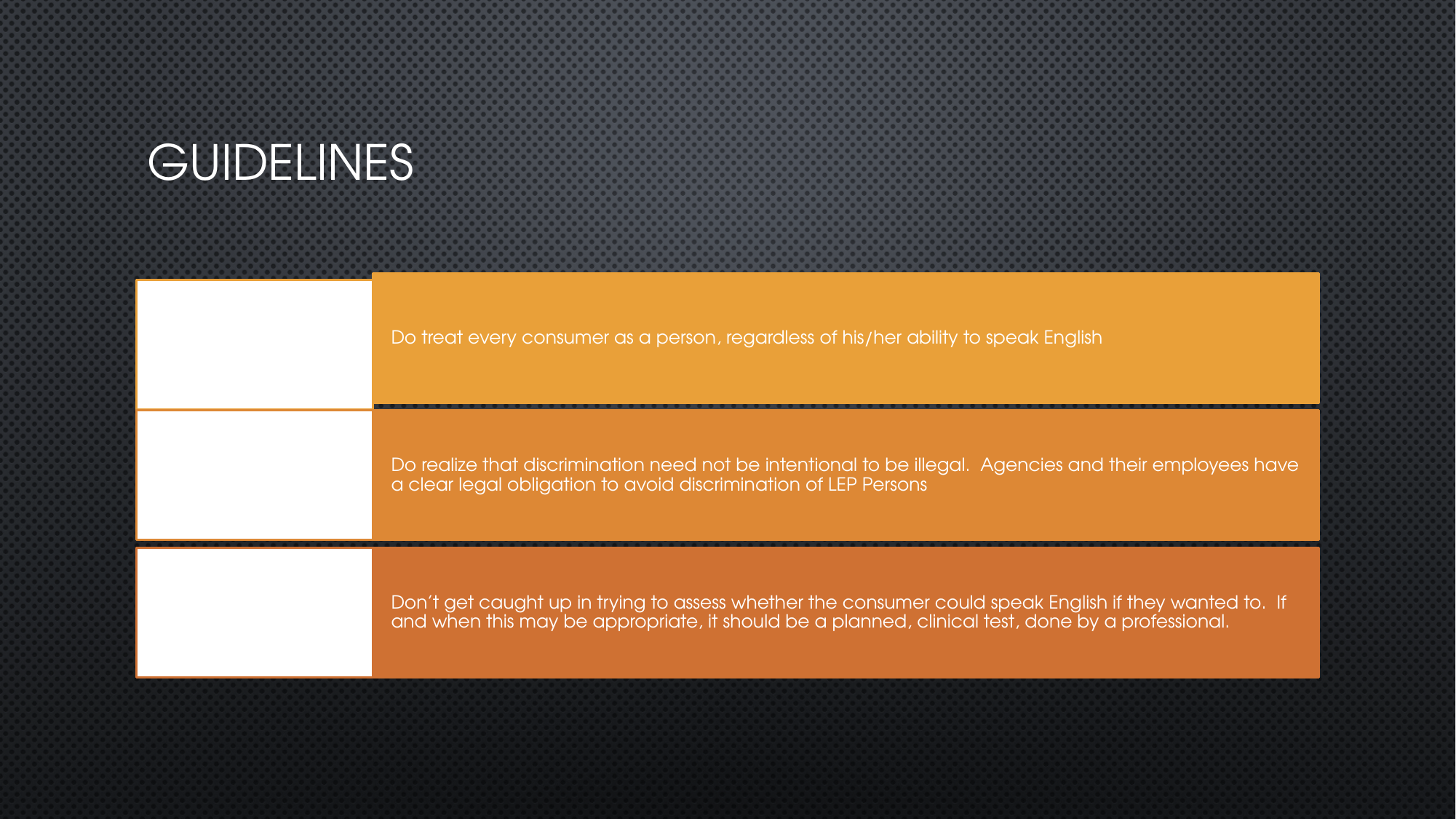

# Guidelines
Do treat every consumer as a person, regardless of his/her ability to speak English
Do
Do realize that discrimination need not be intentional to be illegal.  Agencies and their employees have a clear legal obligation to avoid discrimination of LEP Persons
Do
Don’t get caught up in trying to assess whether the consumer could speak English if they wanted to.  If and when this may be appropriate, it should be a planned, clinical test, done by a professional.
Don’t